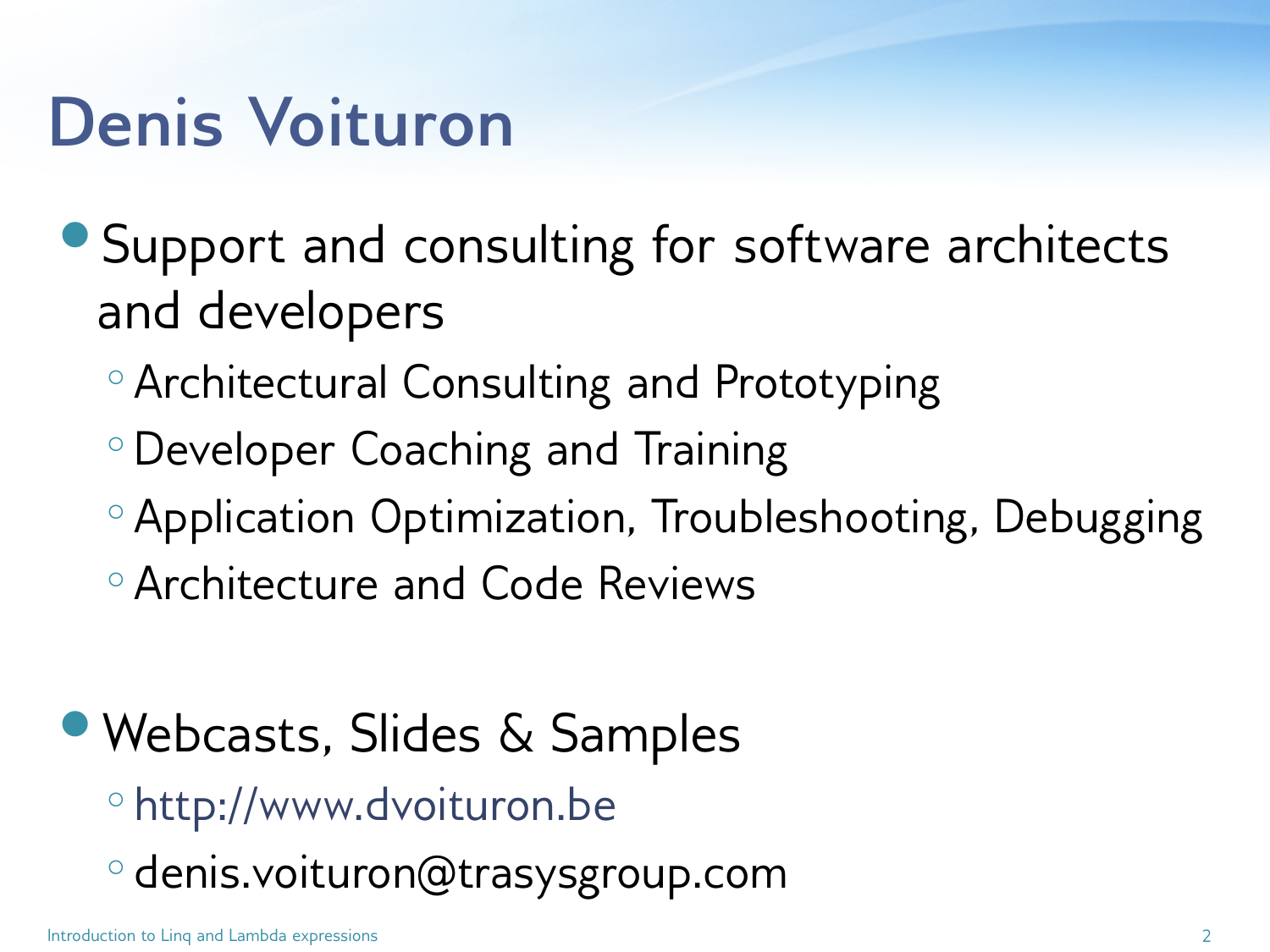

# Denis Voituron
Support and consulting for software architects and developers
Architectural Consulting and Prototyping
Developer Coaching and Training
Application Optimization, Troubleshooting, Debugging
Architecture and Code Reviews

Webcasts, Slides & Samples
http://www.dvoituron.be
denis.voituron@trasysgroup.com
Introduction to Linq and Lambda expressions
2